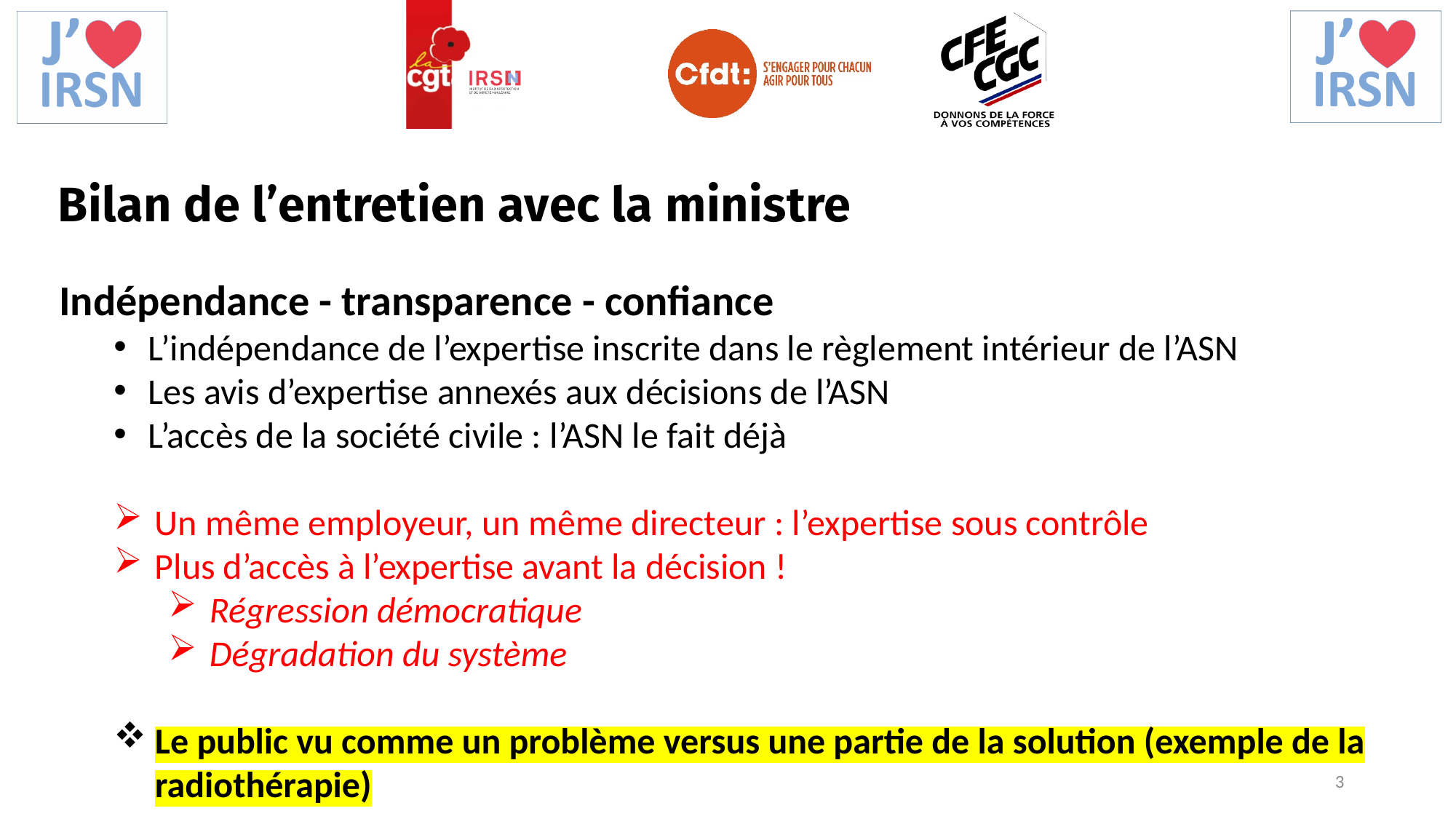

Bilan de l’entretien avec la ministre
Indépendance - transparence - confiance
L’indépendance de l’expertise inscrite dans le règlement intérieur de l’ASN
Les avis d’expertise annexés aux décisions de l’ASN
L’accès de la société civile : l’ASN le fait déjà

Un même employeur, un même directeur : l’expertise sous contrôle
Plus d’accès à l’expertise avant la décision !
Régression démocratique
Dégradation du système

Le public vu comme un problème versus une partie de la solution (exemple de la radiothérapie)
3